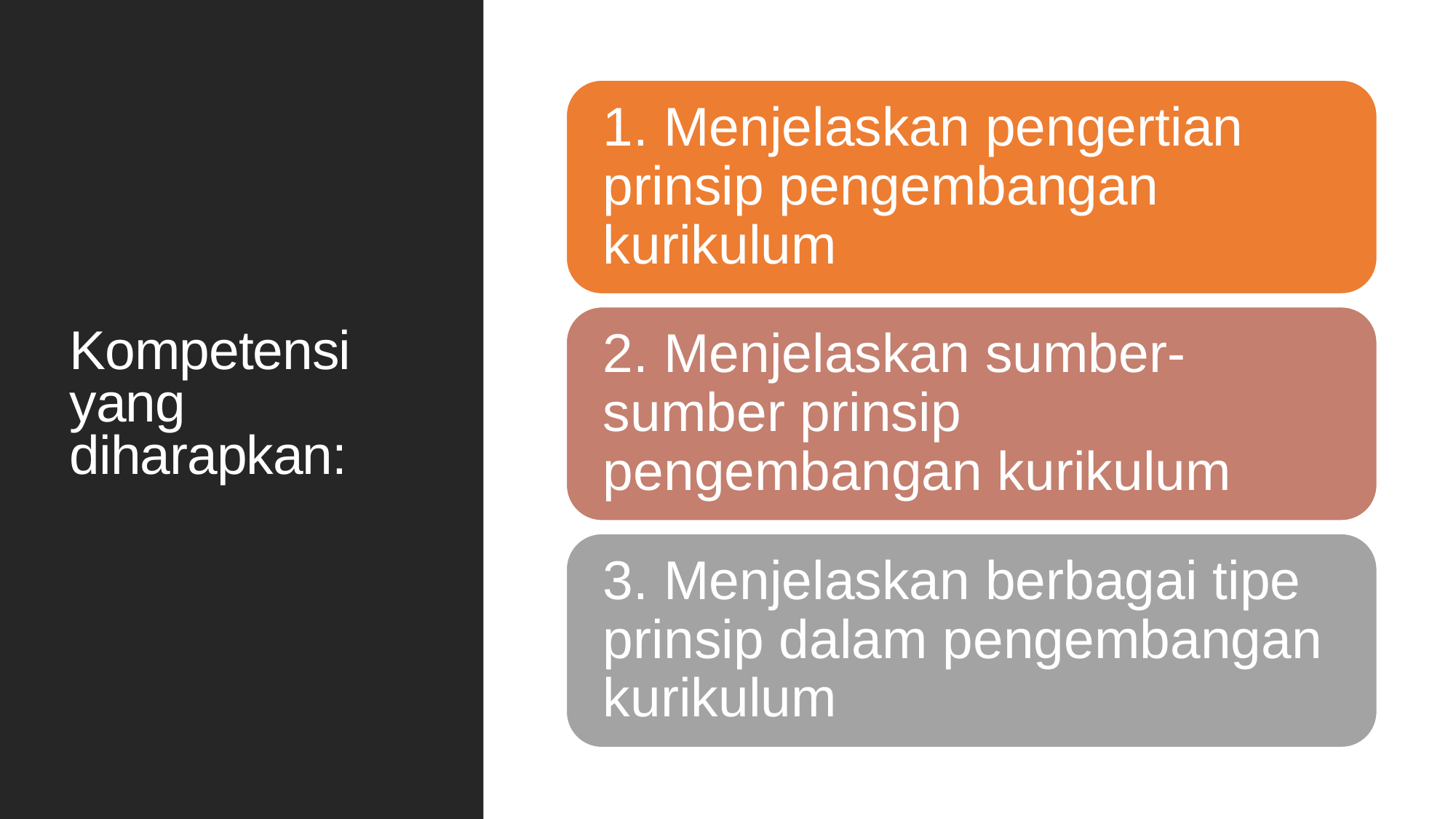

# Kompetensi yang diharapkan:
1. Menjelaskan pengertian prinsip pengembangan kurikulum
2. Menjelaskan sumber-sumber prinsip pengembangan kurikulum
3. Menjelaskan berbagai tipe prinsip dalam pengembangan kurikulum